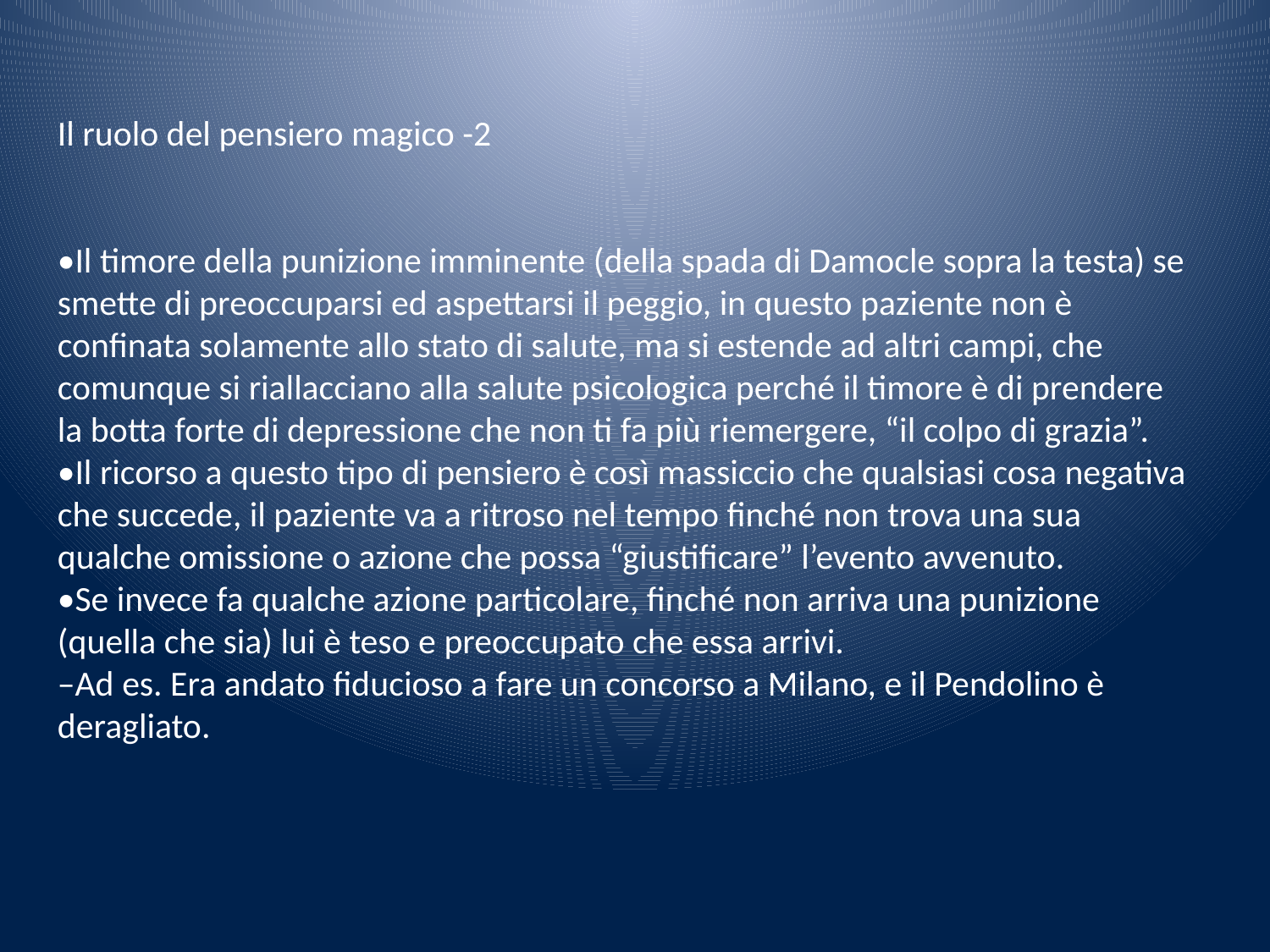

Il ruolo del pensiero magico -2

•Il timore della punizione imminente (della spada di Damocle sopra la testa) se smette di preoccuparsi ed aspettarsi il peggio, in questo paziente non è confinata solamente allo stato di salute, ma si estende ad altri campi, che comunque si riallacciano alla salute psicologica perché il timore è di prendere la botta forte di depressione che non ti fa più riemergere, “il colpo di grazia”.
•Il ricorso a questo tipo di pensiero è così massiccio che qualsiasi cosa negativa che succede, il paziente va a ritroso nel tempo finché non trova una sua qualche omissione o azione che possa “giustificare” l’evento avvenuto.
•Se invece fa qualche azione particolare, finché non arriva una punizione (quella che sia) lui è teso e preoccupato che essa arrivi.
–Ad es. Era andato fiducioso a fare un concorso a Milano, e il Pendolino è deragliato.